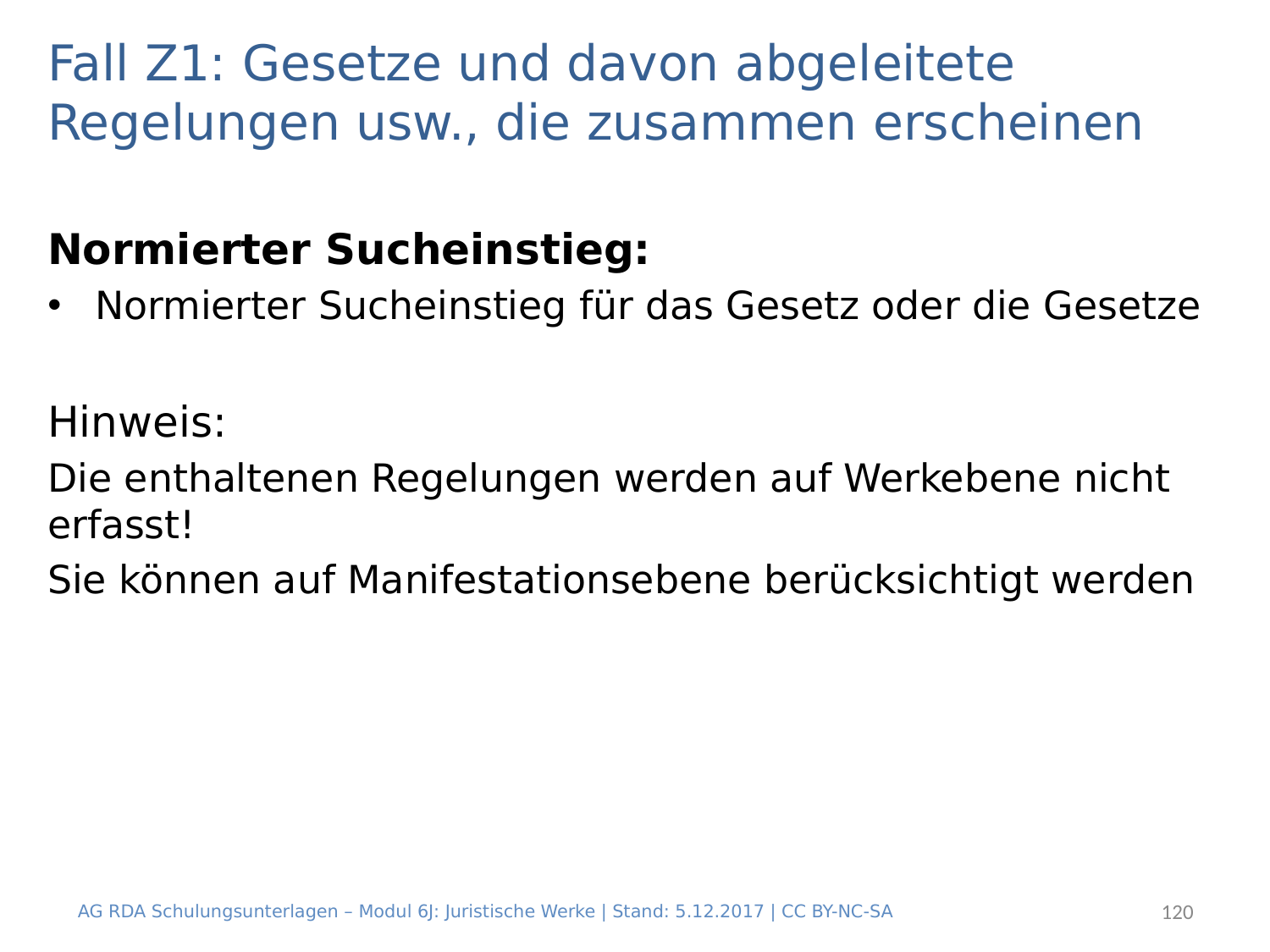

# Fall Z1: Gesetze und davon abgeleitete Regelungen usw., die zusammen erscheinen
Normierter Sucheinstieg:
Normierter Sucheinstieg für das Gesetz oder die Gesetze

Hinweis:
Die enthaltenen Regelungen werden auf Werkebene nicht erfasst!
Sie können auf Manifestationsebene berücksichtigt werden

AG RDA Schulungsunterlagen – Modul 6J: Juristische Werke | Stand: 5.12.2017 | CC BY-NC-SA
120